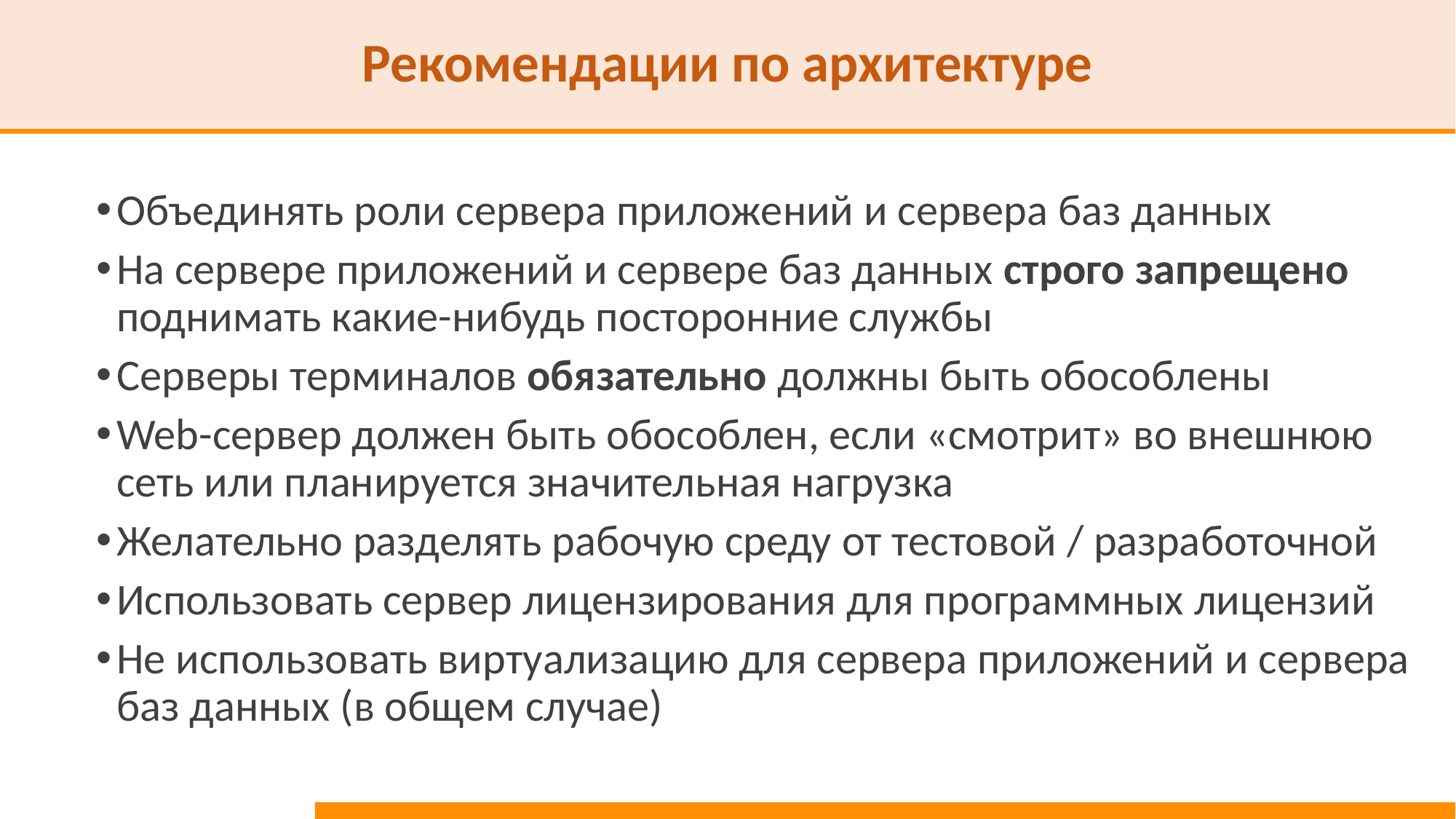

# Рекомендации по архитектуре
Объединять роли сервера приложений и сервера баз данных
На сервере приложений и сервере баз данных строго запрещено поднимать какие-нибудь посторонние службы
Серверы терминалов обязательно должны быть обособлены
Web-сервер должен быть обособлен, если «смотрит» во внешнюю сеть или планируется значительная нагрузка
Желательно разделять рабочую среду от тестовой / разработочной
Использовать сервер лицензирования для программных лицензий
Не использовать виртуализацию для сервера приложений и сервера баз данных (в общем случае)